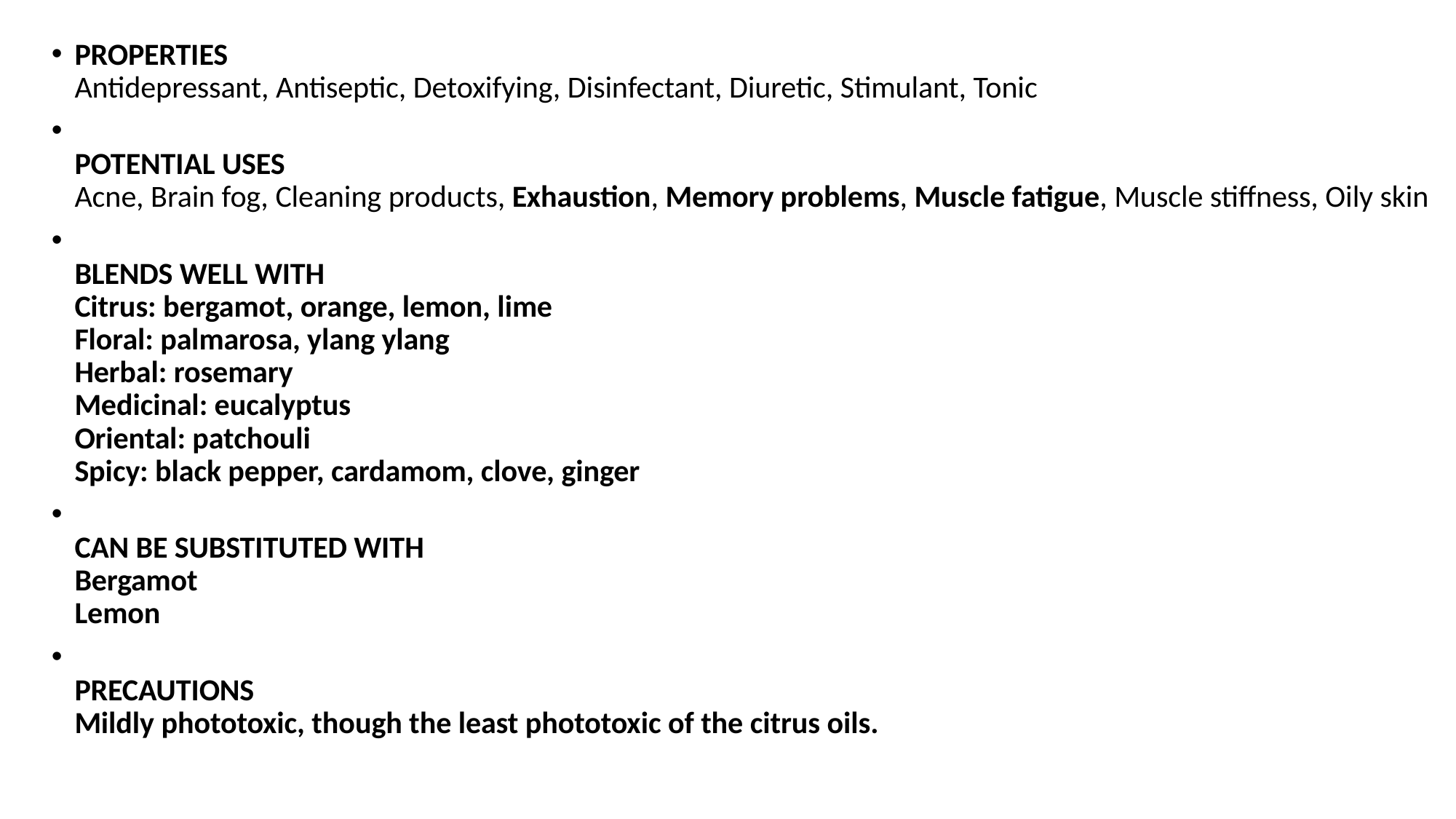

PROPERTIES
Antidepressant, Antiseptic, Detoxifying, Disinfectant, Diuretic, Stimulant, Tonic
POTENTIAL USES
Acne, Brain fog, Cleaning products, Exhaustion, Memory problems, Muscle fatigue, Muscle stiffness, Oily skin
BLENDS WELL WITH
Citrus: bergamot, orange, lemon, lime
Floral: palmarosa, ylang ylang
Herbal: rosemary
Medicinal: eucalyptus
Oriental: patchouli
Spicy: black pepper, cardamom, clove, ginger
CAN BE SUBSTITUTED WITH
Bergamot
Lemon
PRECAUTIONS
Mildly phototoxic, though the least phototoxic of the citrus oils.